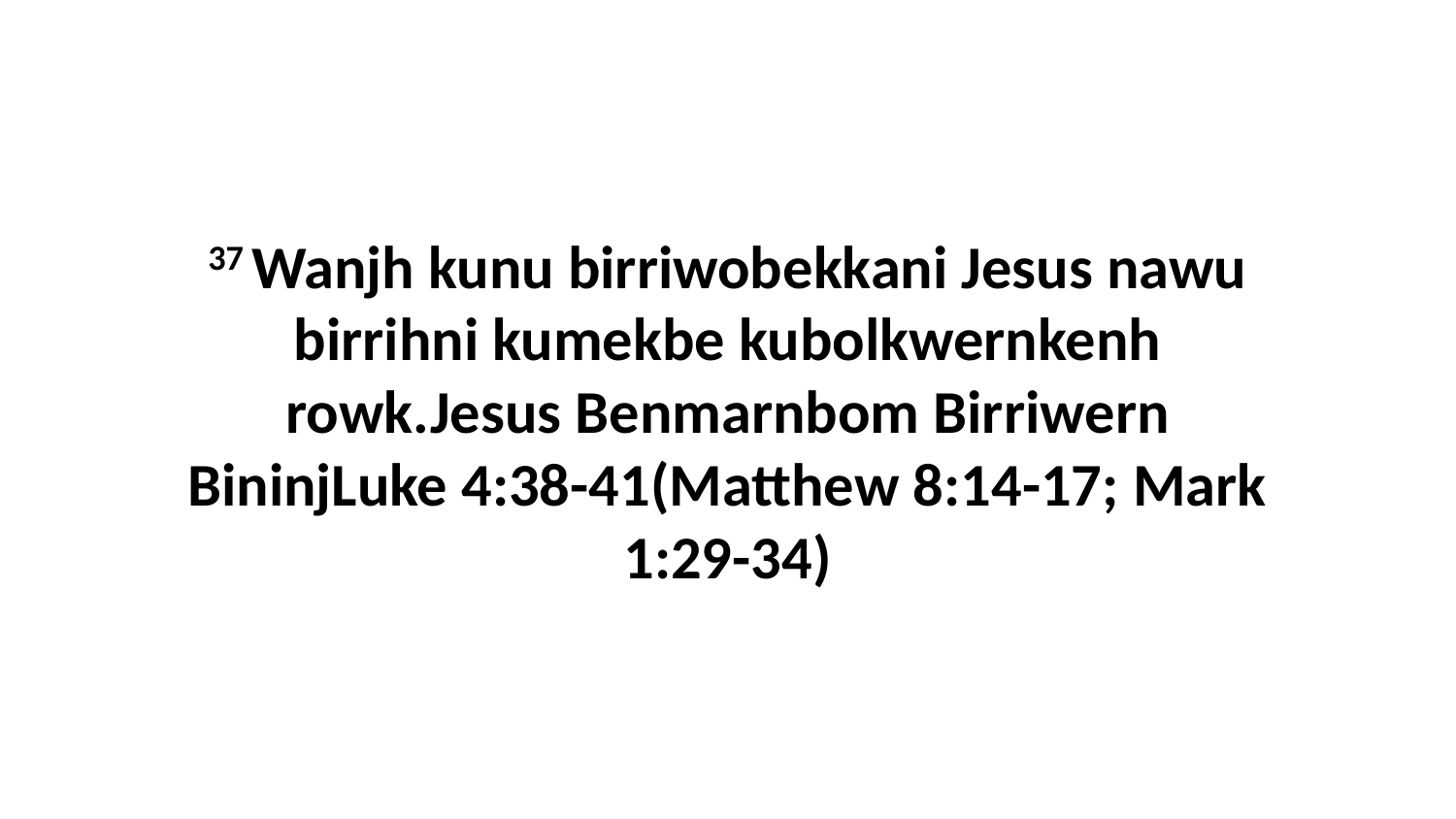

37 Wanjh kunu birriwobekkani Jesus nawu birrihni kumekbe kubolkwernkenh rowk.Jesus Benmarnbom Birriwern BininjLuke 4:38-41(Matthew 8:14-17; Mark 1:29-34)